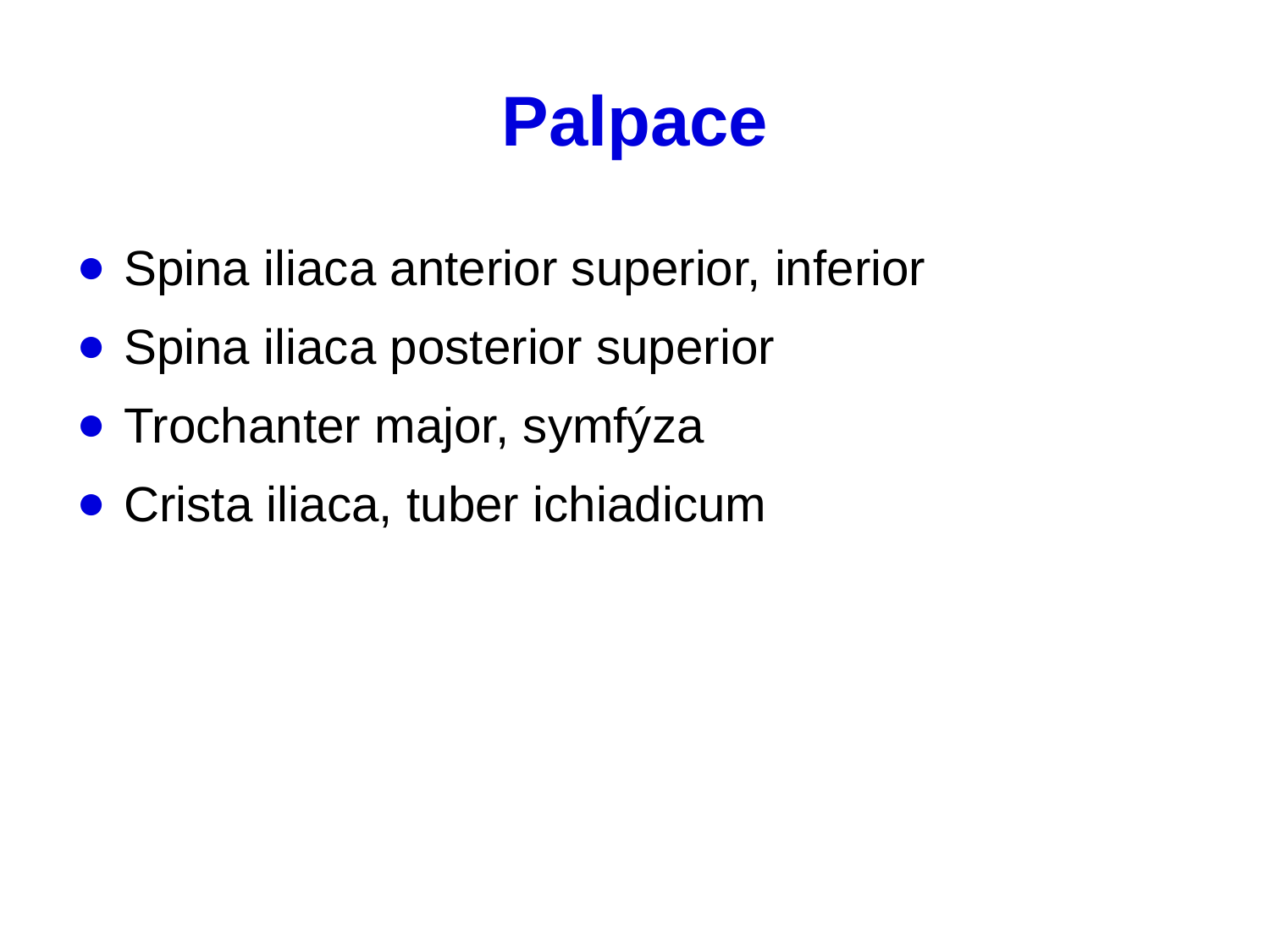

# Palpace
Spina iliaca anterior superior, inferior
Spina iliaca posterior superior
Trochanter major, symfýza
Crista iliaca, tuber ichiadicum